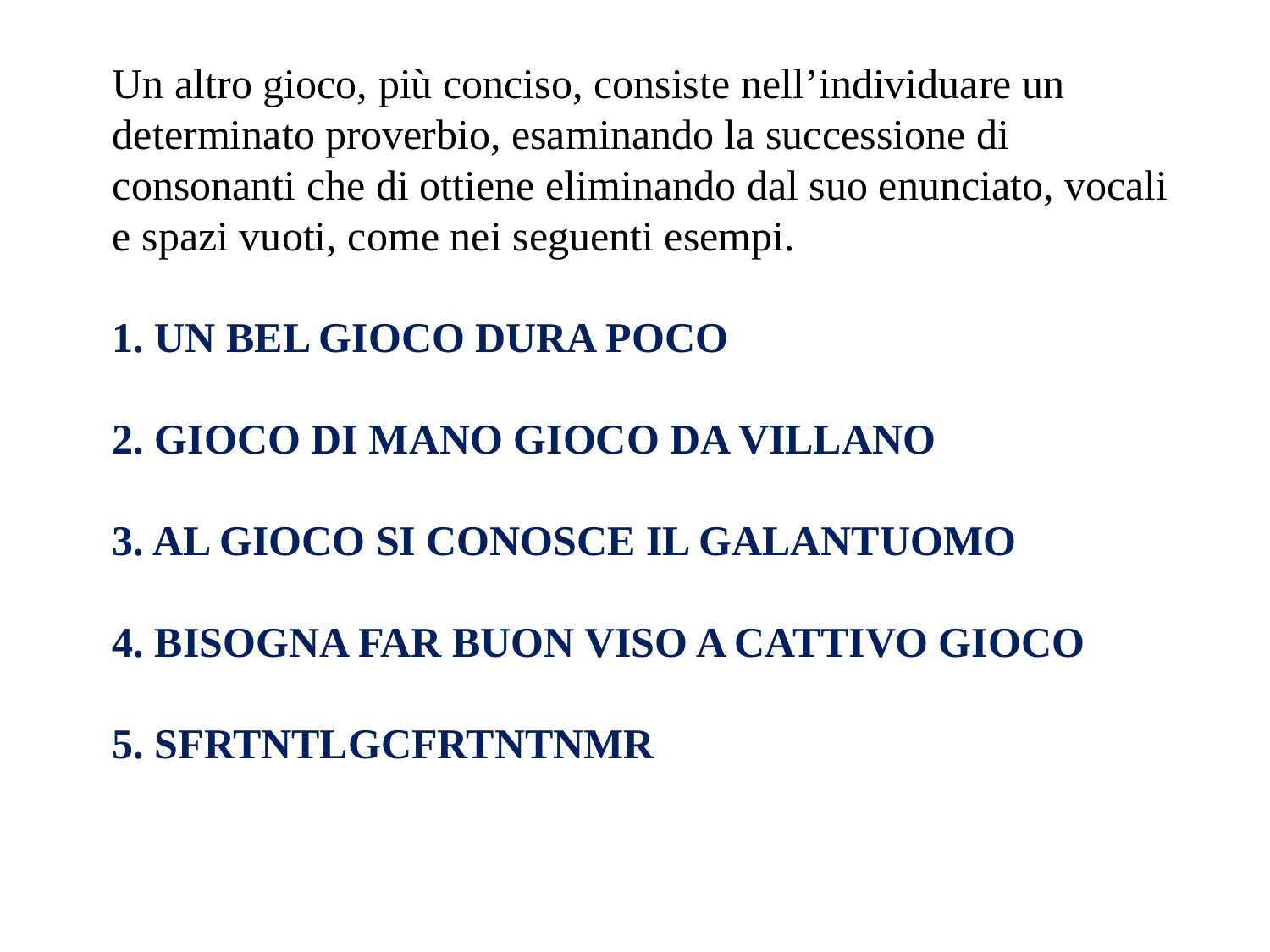

Un altro gioco, più conciso, consiste nell’individuare un determinato proverbio, esaminando la successione di consonanti che di ottiene eliminando dal suo enunciato, vocali e spazi vuoti, come nei seguenti esempi.

1. UN BEL GIOCO DURA POCO

2. GIOCO DI MANO GIOCO DA VILLANO

3. AL GIOCO SI CONOSCE IL GALANTUOMO

4. BISOGNA FAR BUON VISO A CATTIVO GIOCO

5. SFRTNTLGCFRTNTNMR